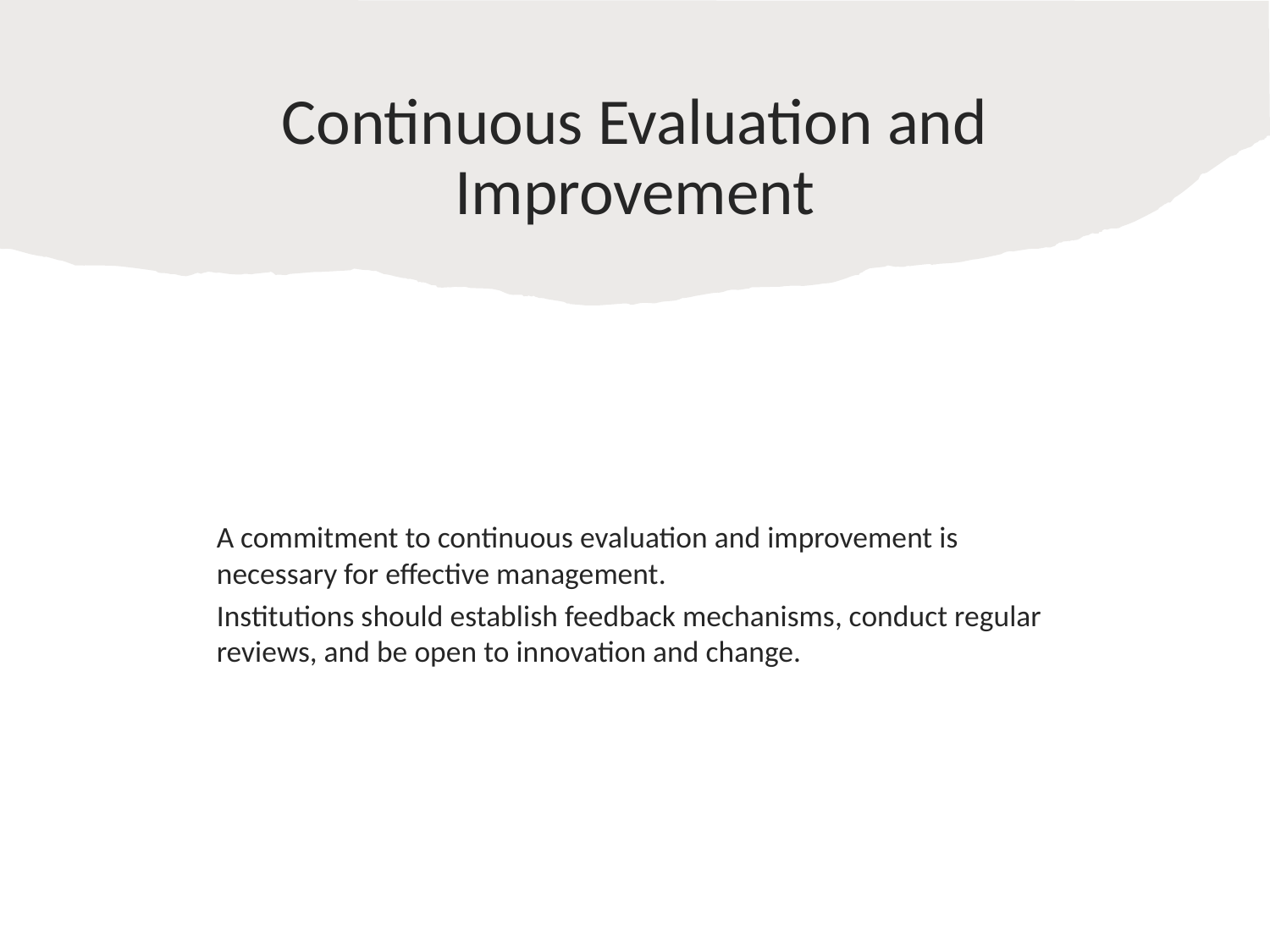

# Continuous Evaluation and Improvement
A commitment to continuous evaluation and improvement is necessary for effective management.
Institutions should establish feedback mechanisms, conduct regular reviews, and be open to innovation and change.